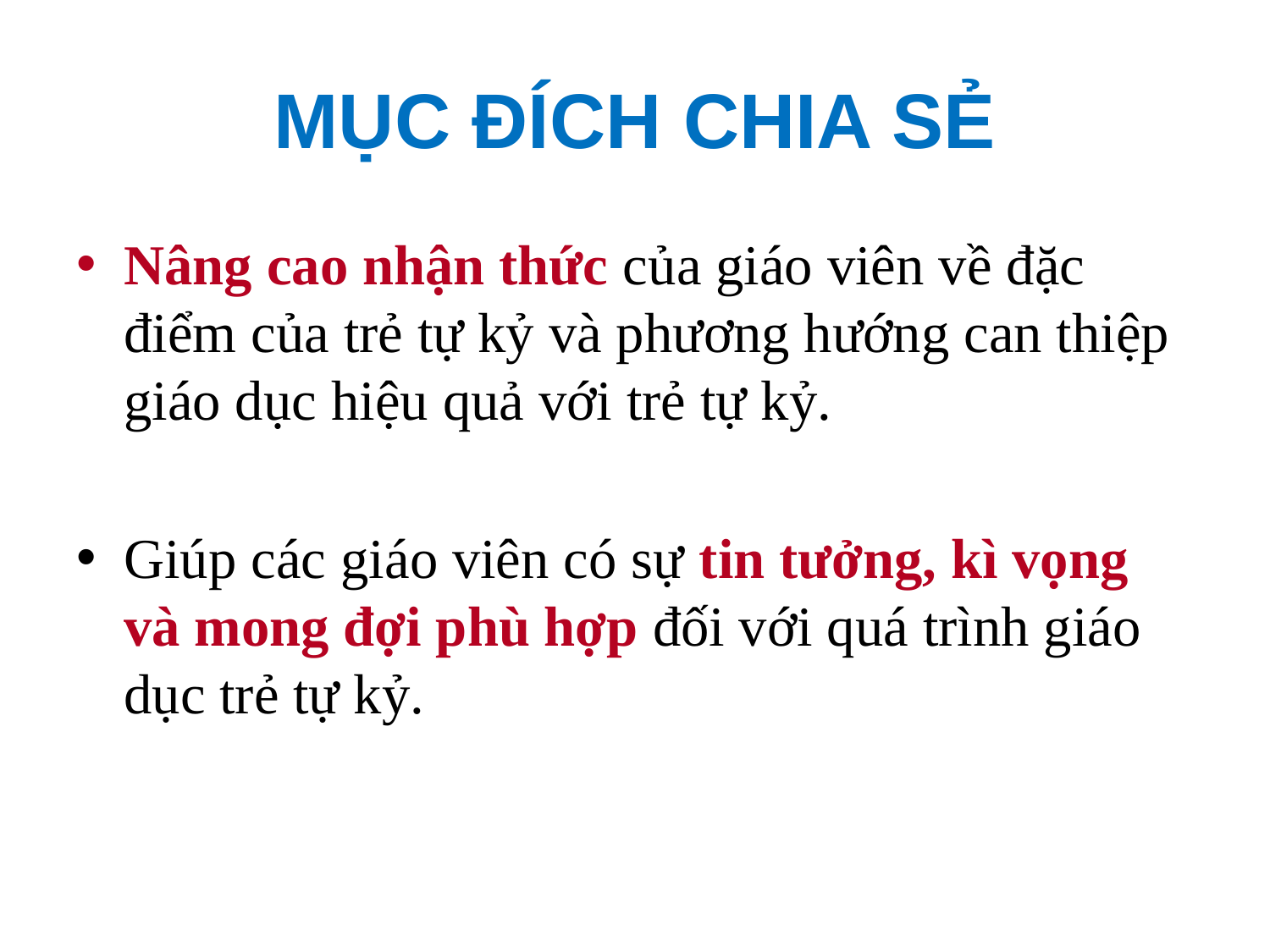

# MỤC ĐÍCH CHIA SẺ
Nâng cao nhận thức của giáo viên về đặc điểm của trẻ tự kỷ và phương hướng can thiệp giáo dục hiệu quả với trẻ tự kỷ.

Giúp các giáo viên có sự tin tưởng, kì vọng và mong đợi phù hợp đối với quá trình giáo dục trẻ tự kỷ.